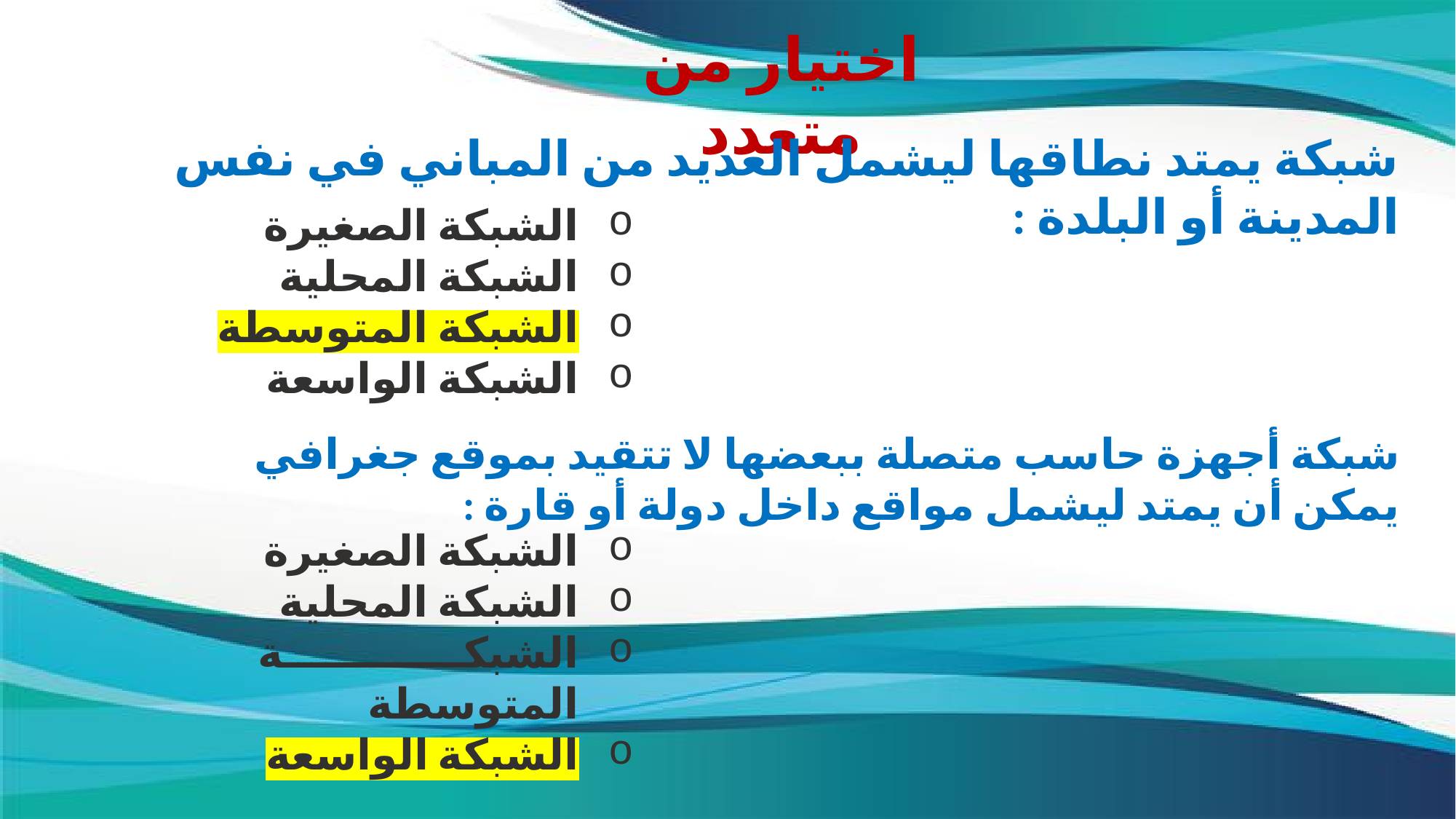

اختيار من متعدد
شبكة يمتد نطاقها ليشمل العديد من المباني في نفس المدينة أو البلدة :
الشبكة الصغيرة
الشبكة المحلية
الشبكة المتوسطة
الشبكة الواسعة
شبكة أجهزة حاسب متصلة ببعضها لا تتقيد بموقع جغرافي يمكن أن يمتد ليشمل مواقع داخل دولة أو قارة :
الشبكة الصغيرة
الشبكة المحلية
الشبكة المتوسطة
الشبكة الواسعة